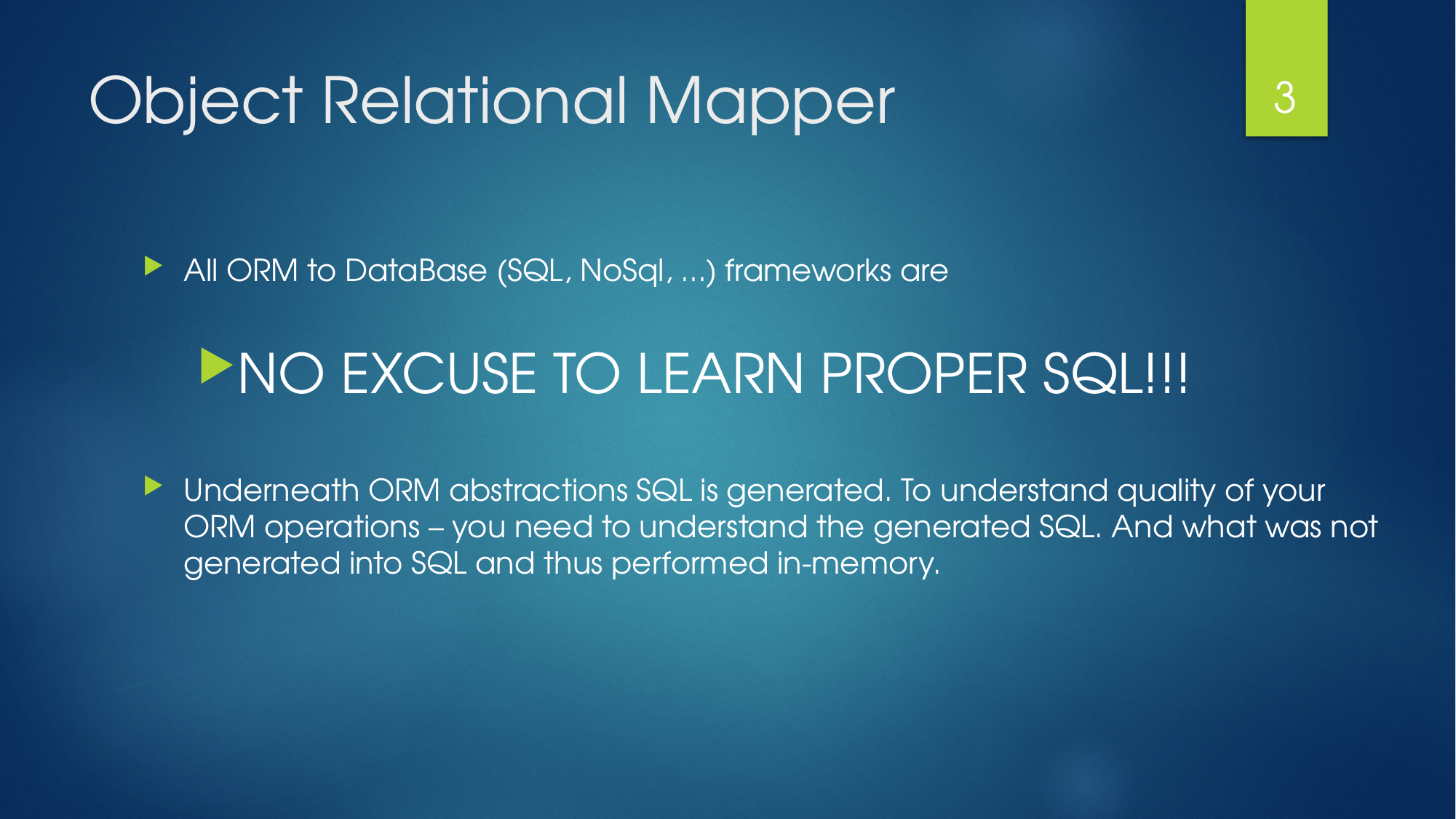

3
# Object Relational Mapper
All ORM to DataBase (SQL, NoSql, …) frameworks are
NO EXCUSE TO LEARN PROPER SQL!!!

Underneath ORM abstractions SQL is generated. To understand quality of your ORM operations – you need to understand the generated SQL. And what was not generated into SQL and thus performed in-memory.